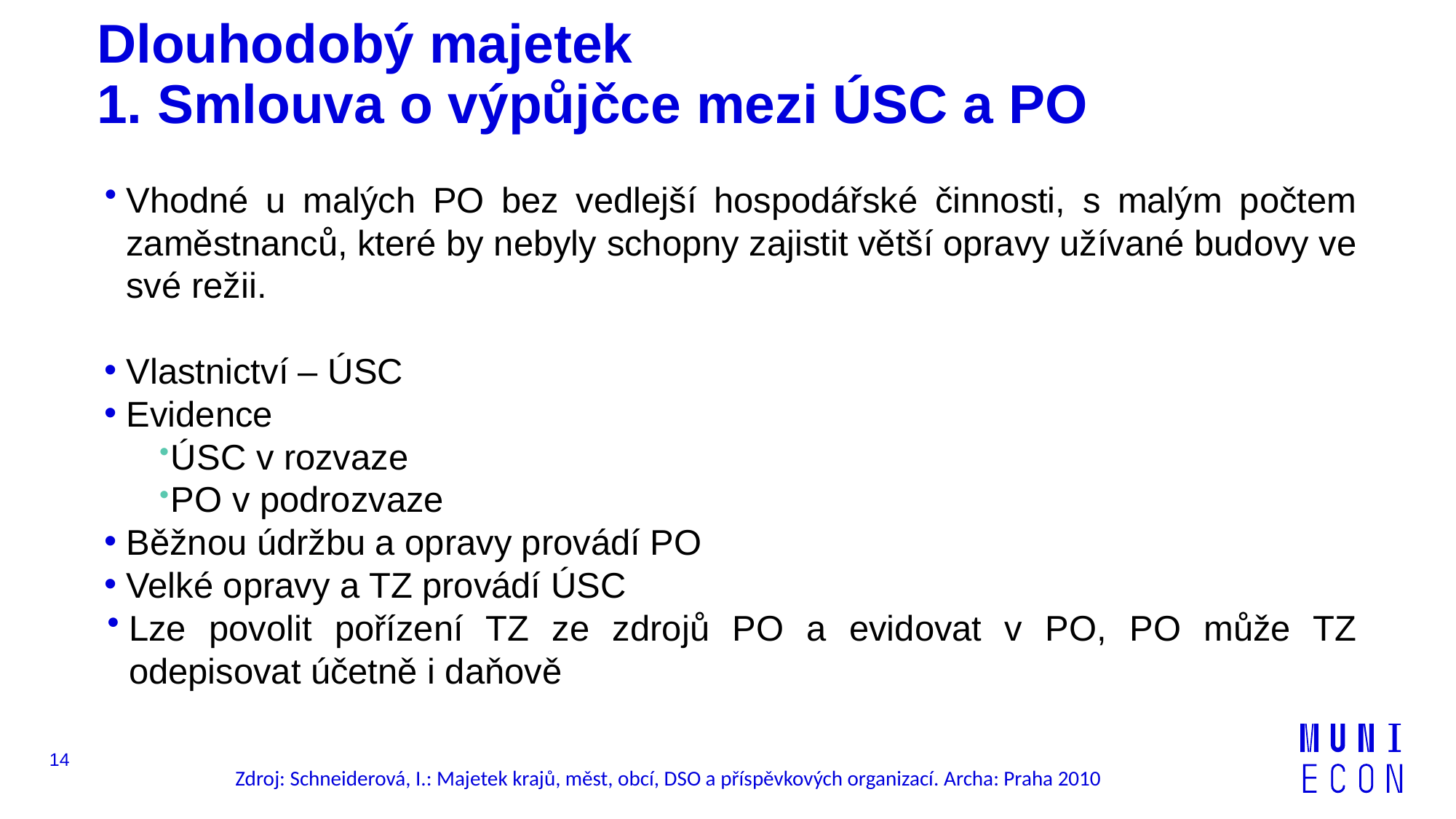

# Dlouhodobý majetek 1. Smlouva o výpůjčce mezi ÚSC a PO
Vhodné u malých PO bez vedlejší hospodářské činnosti, s malým počtem zaměstnanců, které by nebyly schopny zajistit větší opravy užívané budovy ve své režii.

Vlastnictví – ÚSC
Evidence
ÚSC v rozvaze
PO v podrozvaze
Běžnou údržbu a opravy provádí PO
Velké opravy a TZ provádí ÚSC
Lze povolit pořízení TZ ze zdrojů PO a evidovat v PO, PO může TZ odepisovat účetně i daňově

14
Zdroj: Schneiderová, I.: Majetek krajů, měst, obcí, DSO a příspěvkových organizací. Archa: Praha 2010